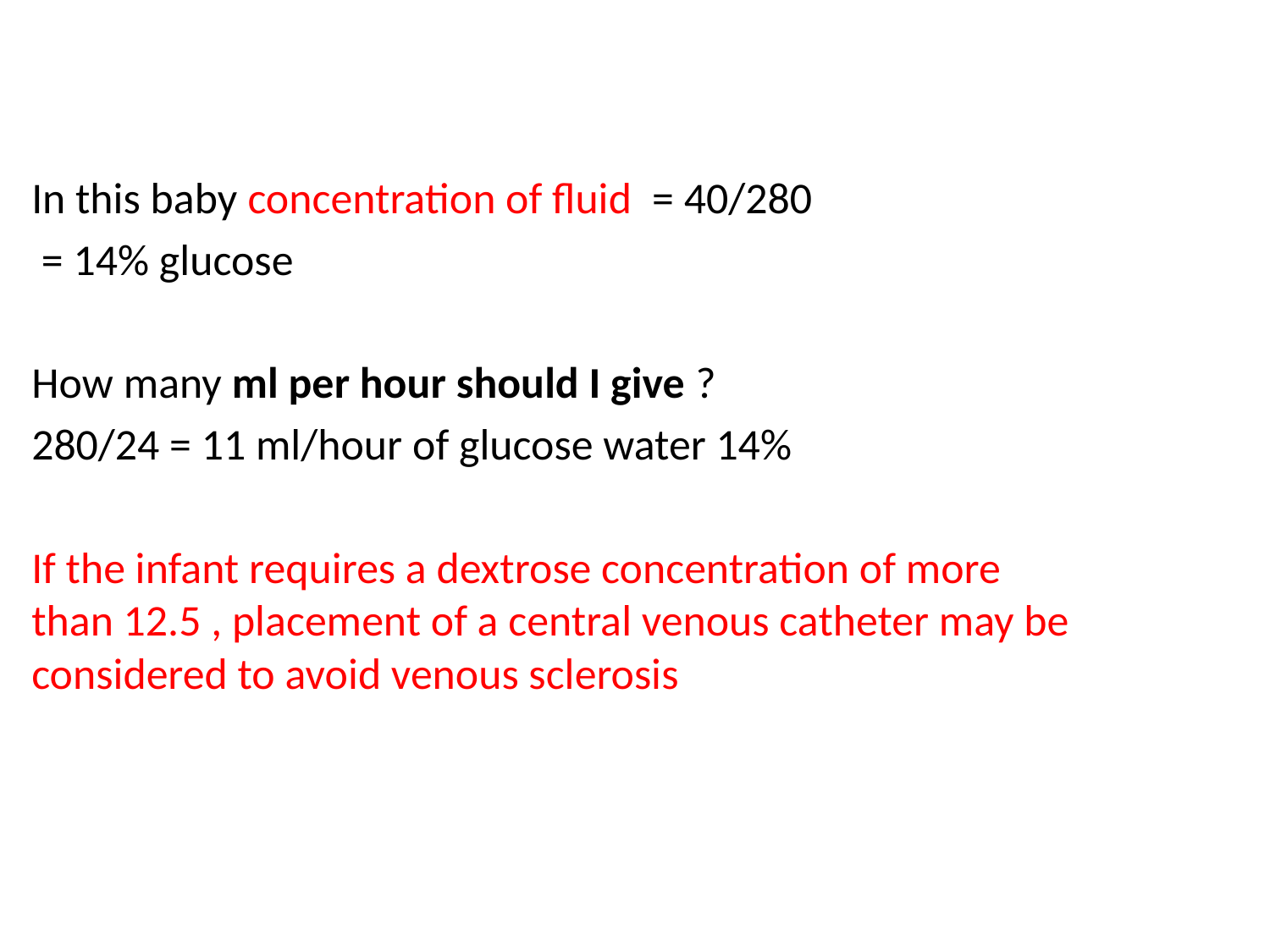

In this baby concentration of fluid  = 40/280
 = 14% glucose

How many ml per hour should I give ?
280/24 = 11 ml/hour of glucose water 14%

If the infant requires a dextrose concentration of more than 12.5 , placement of a central venous catheter may be considered to avoid venous sclerosis